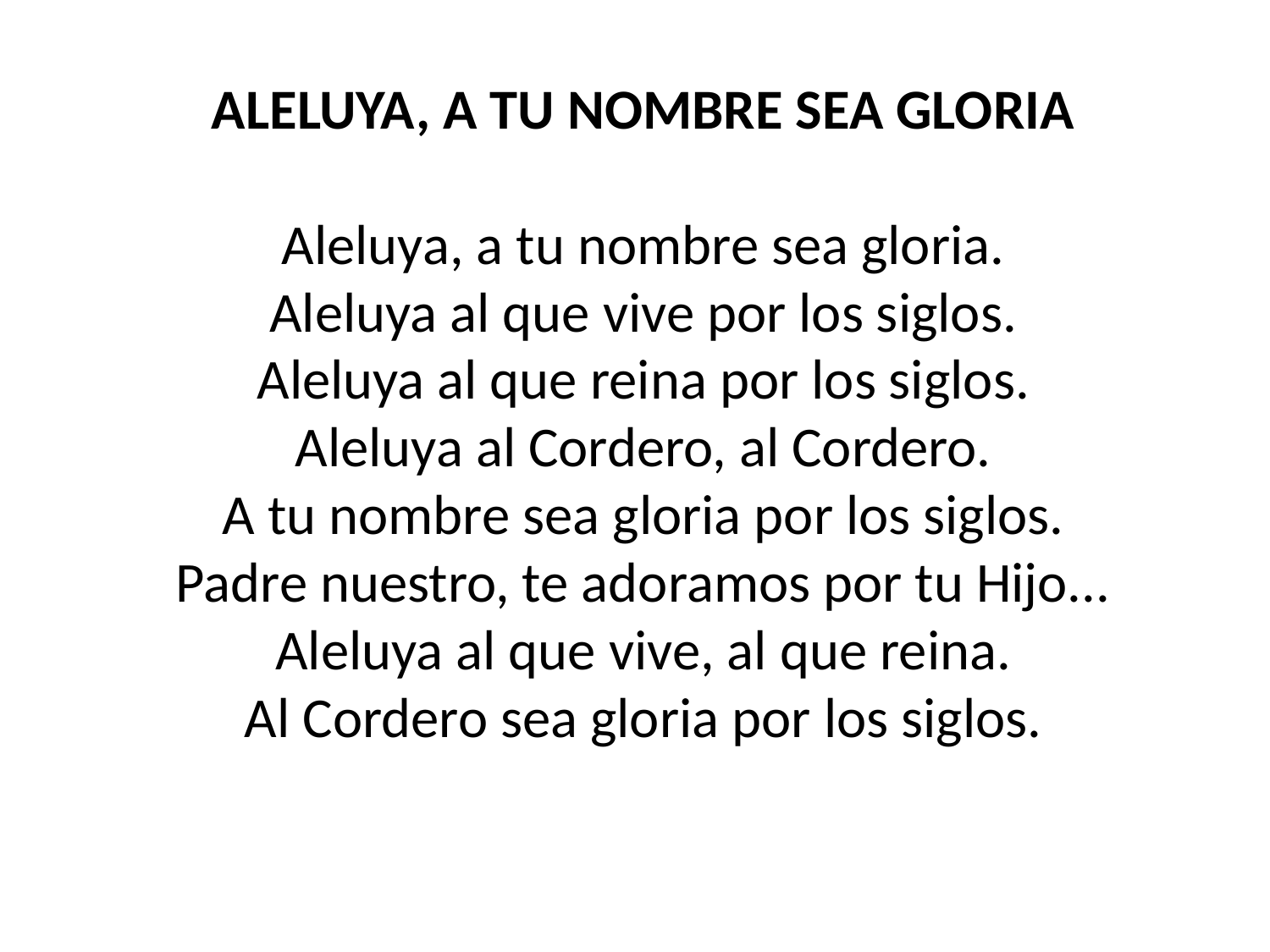

ALELUYA, A TU NOMBRE SEA GLORIA

Aleluya, a tu nombre sea gloria.
Aleluya al que vive por los siglos.
Aleluya al que reina por los siglos.
Aleluya al Cordero, al Cordero.
A tu nombre sea gloria por los siglos.
Padre nuestro, te adoramos por tu Hijo...
Aleluya al que vive, al que reina.
Al Cordero sea gloria por los siglos.